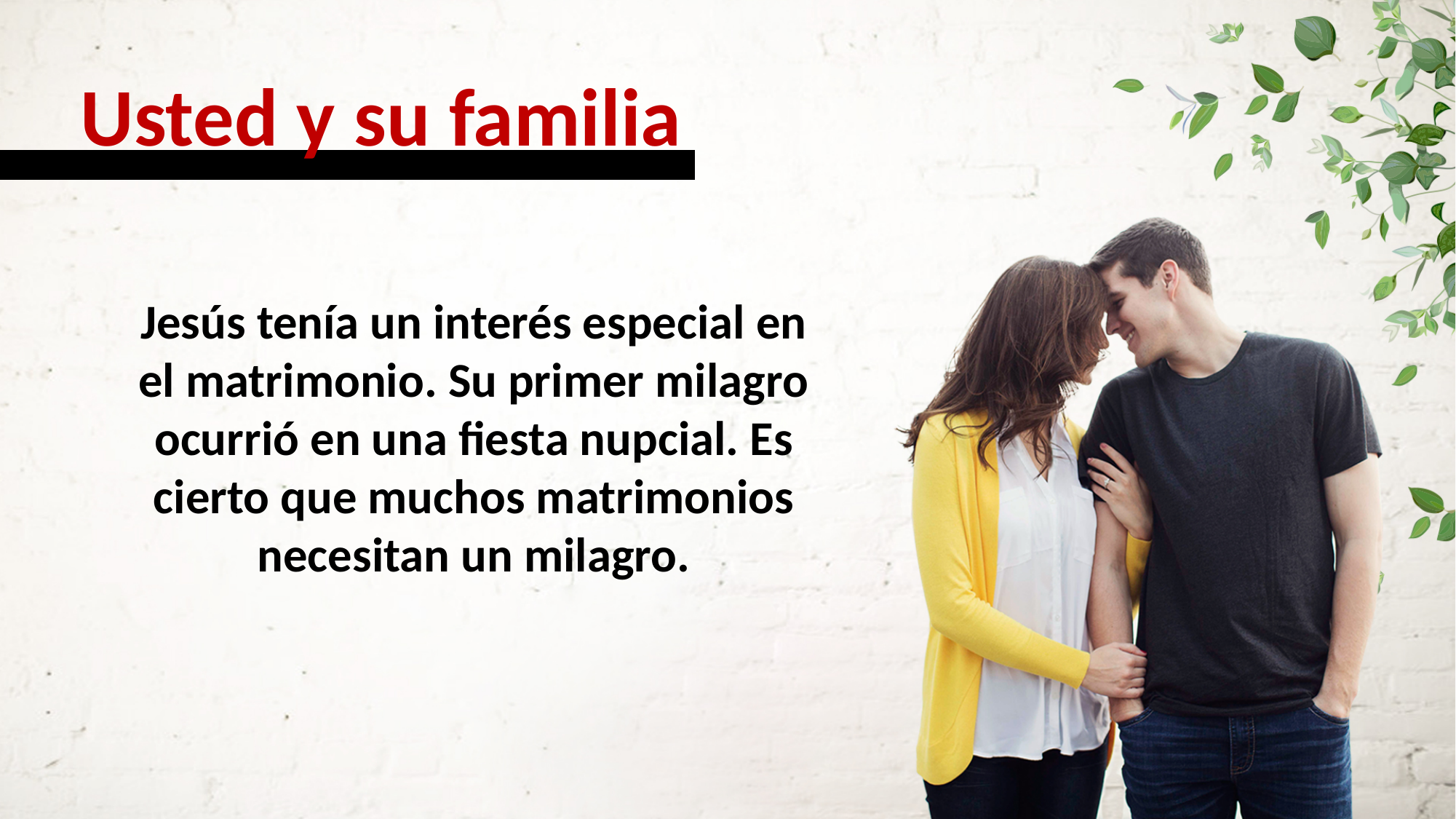

Usted y su familia

Jesús tenía un interés especial en el matrimonio. Su primer milagro
ocurrió en una fiesta nupcial. Es cierto que muchos matrimonios
necesitan un milagro.